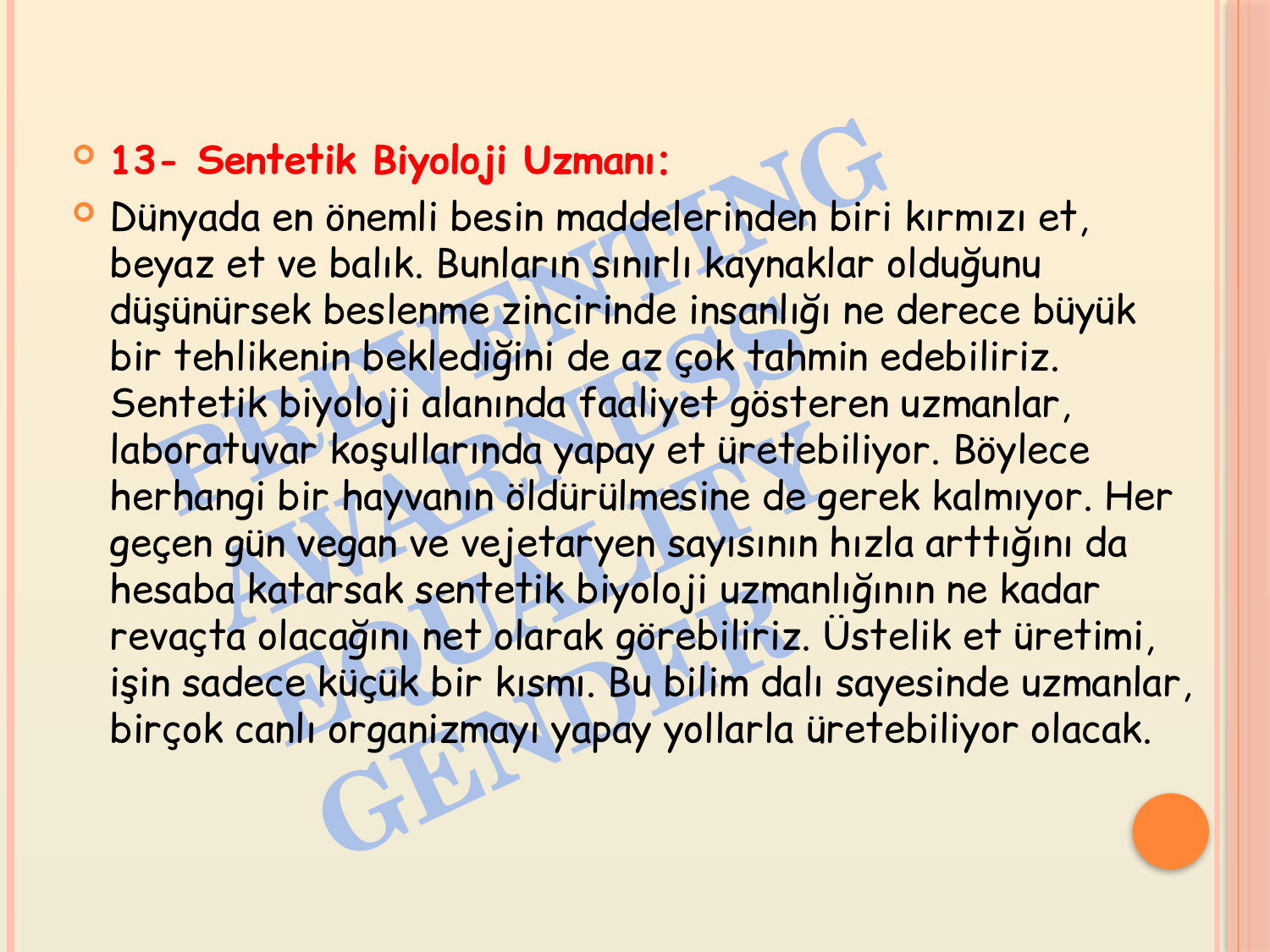

13- Sentetik Biyoloji Uzmanı:
Dünyada en önemli besin maddelerinden biri kırmızı et, beyaz et ve balık. Bunların sınırlı kaynaklar olduğunu düşünürsek beslenme zincirinde insanlığı ne derece büyük bir tehlikenin beklediğini de az çok tahmin edebiliriz. Sentetik biyoloji alanında faaliyet gösteren uzmanlar, laboratuvar koşullarında yapay et üretebiliyor. Böylece herhangi bir hayvanın öldürülmesine de gerek kalmıyor. Her geçen gün vegan ve vejetaryen sayısının hızla arttığını da hesaba katarsak sentetik biyoloji uzmanlığının ne kadar revaçta olacağını net olarak görebiliriz. Üstelik et üretimi, işin sadece küçük bir kısmı. Bu bilim dalı sayesinde uzmanlar, birçok canlı organizmayı yapay yollarla üretebiliyor olacak.